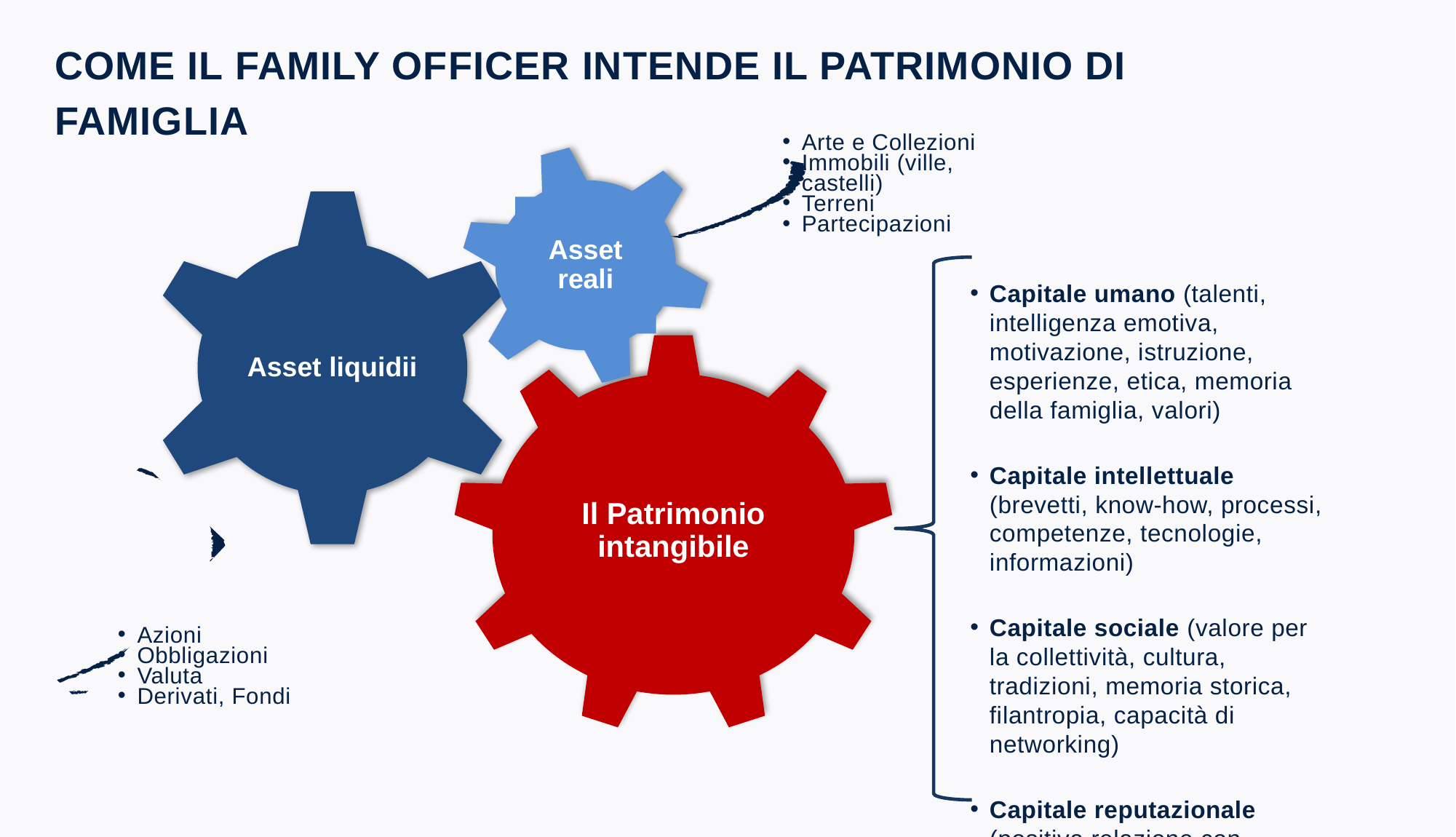

COME IL FAMILY OFFICER INTENDE IL PATRIMONIO DI FAMIGLIA

Arte e Collezioni
Immobili (ville, castelli)
Terreni
Partecipazioni

Asset reali

Asset liquidii

Capitale umano (talenti, intelligenza emotiva, motivazione, istruzione, esperienze, etica, memoria della famiglia, valori)

Capitale intellettuale (brevetti, know-how, processi, competenze, tecnologie, informazioni)

Capitale sociale (valore per la collettività, cultura, tradizioni, memoria storica, filantropia, capacità di networking)

Capitale reputazionale (positiva relazione con stakeholder e con l’ambiente)

Il Patrimonio intangibile

Azioni
Obbligazioni
Valuta
Derivati, Fondi